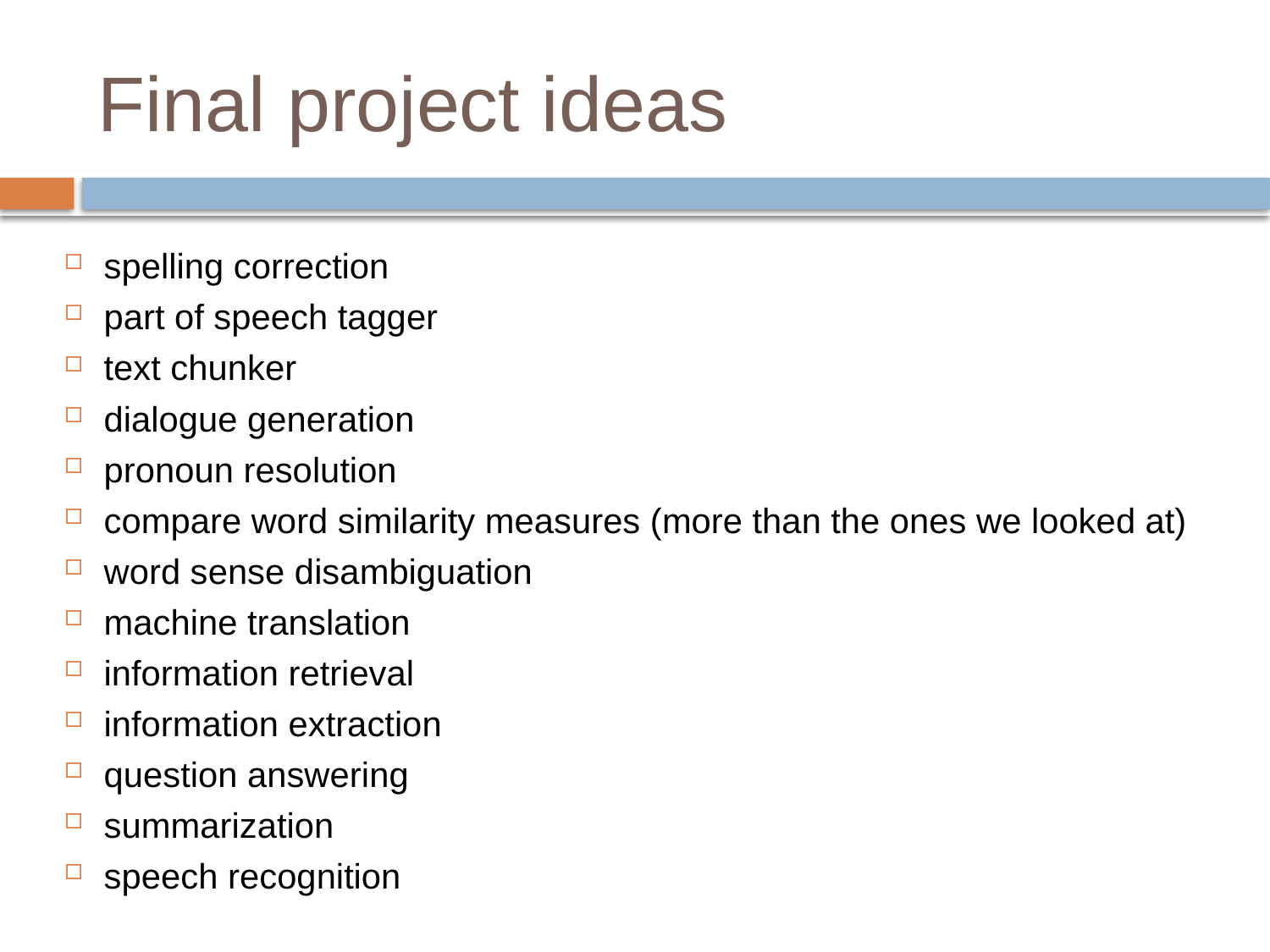

# Final project ideas
spelling correction
part of speech tagger
text chunker
dialogue generation
pronoun resolution
compare word similarity measures (more than the ones we looked at)
word sense disambiguation
machine translation
information retrieval
information extraction
question answering
summarization
speech recognition